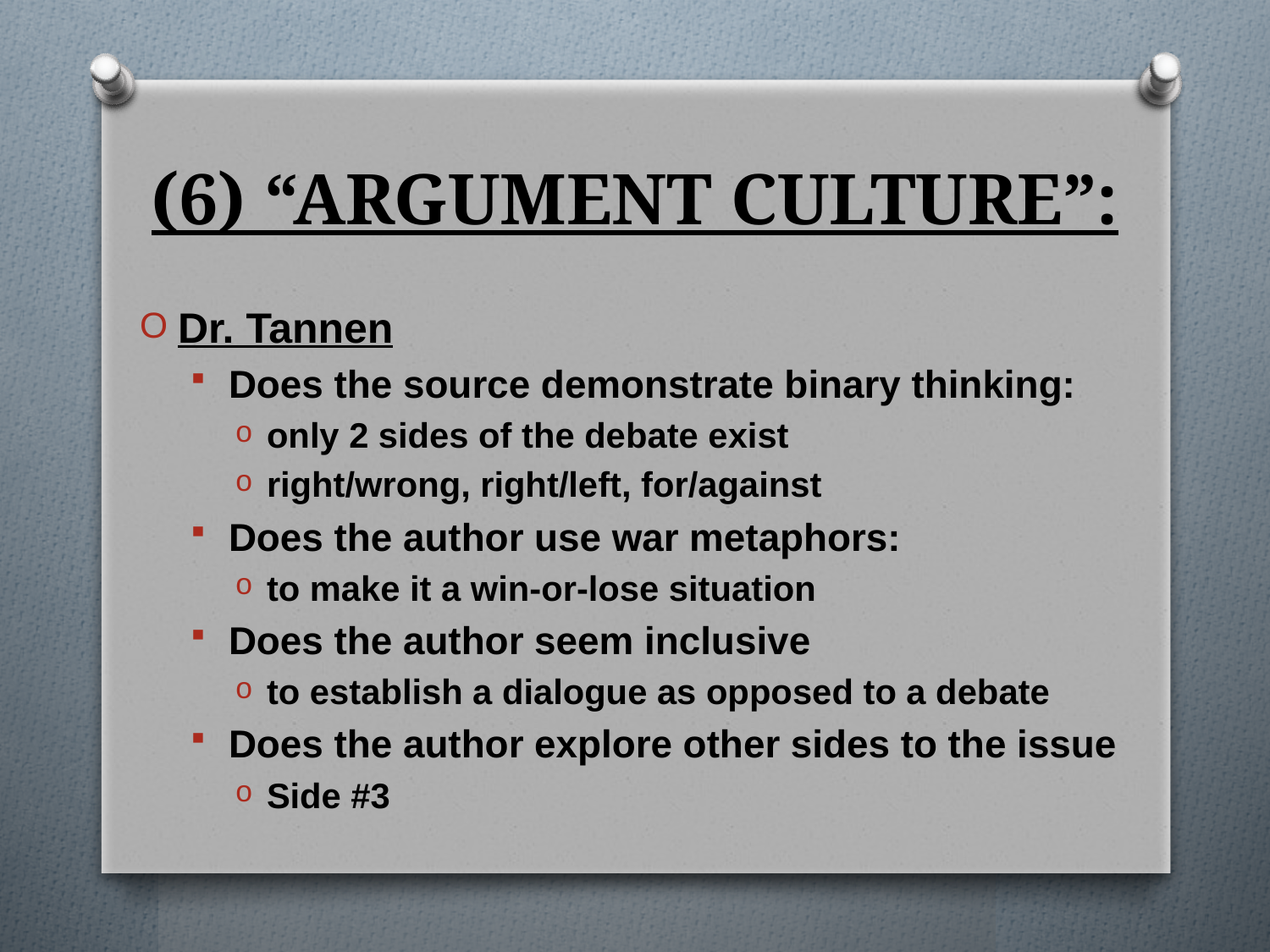

# (6) “ARGUMENT CULTURE”:
Dr. Tannen
Does the source demonstrate binary thinking:
only 2 sides of the debate exist
right/wrong, right/left, for/against
Does the author use war metaphors:
to make it a win-or-lose situation
Does the author seem inclusive
to establish a dialogue as opposed to a debate
Does the author explore other sides to the issue
Side #3